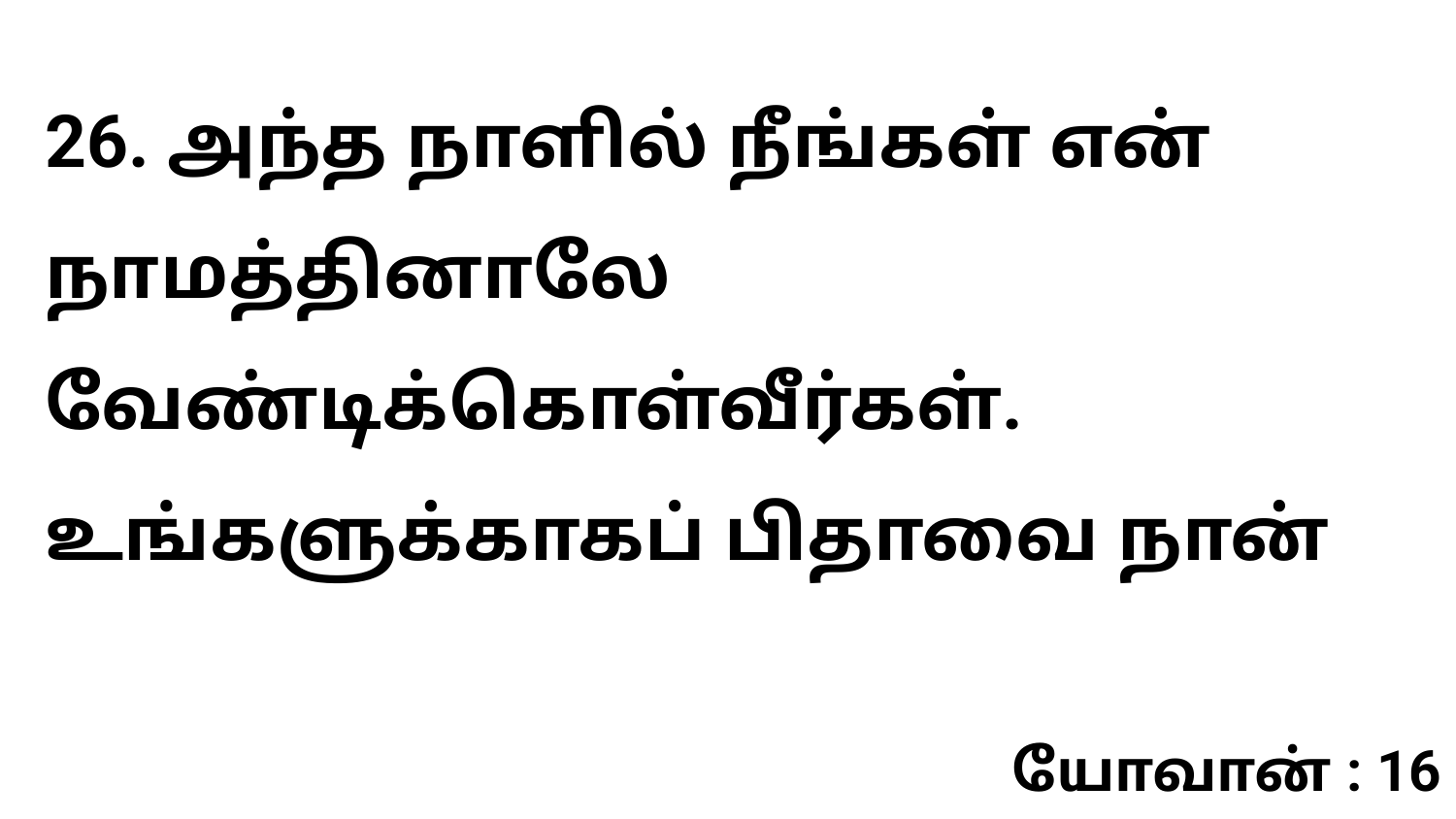

26. அந்த நாளில் நீங்கள் என் நாமத்தினாலே வேண்டிக்கொள்வீர்கள். உங்களுக்காகப் பிதாவை நான்
யோவான் : 16